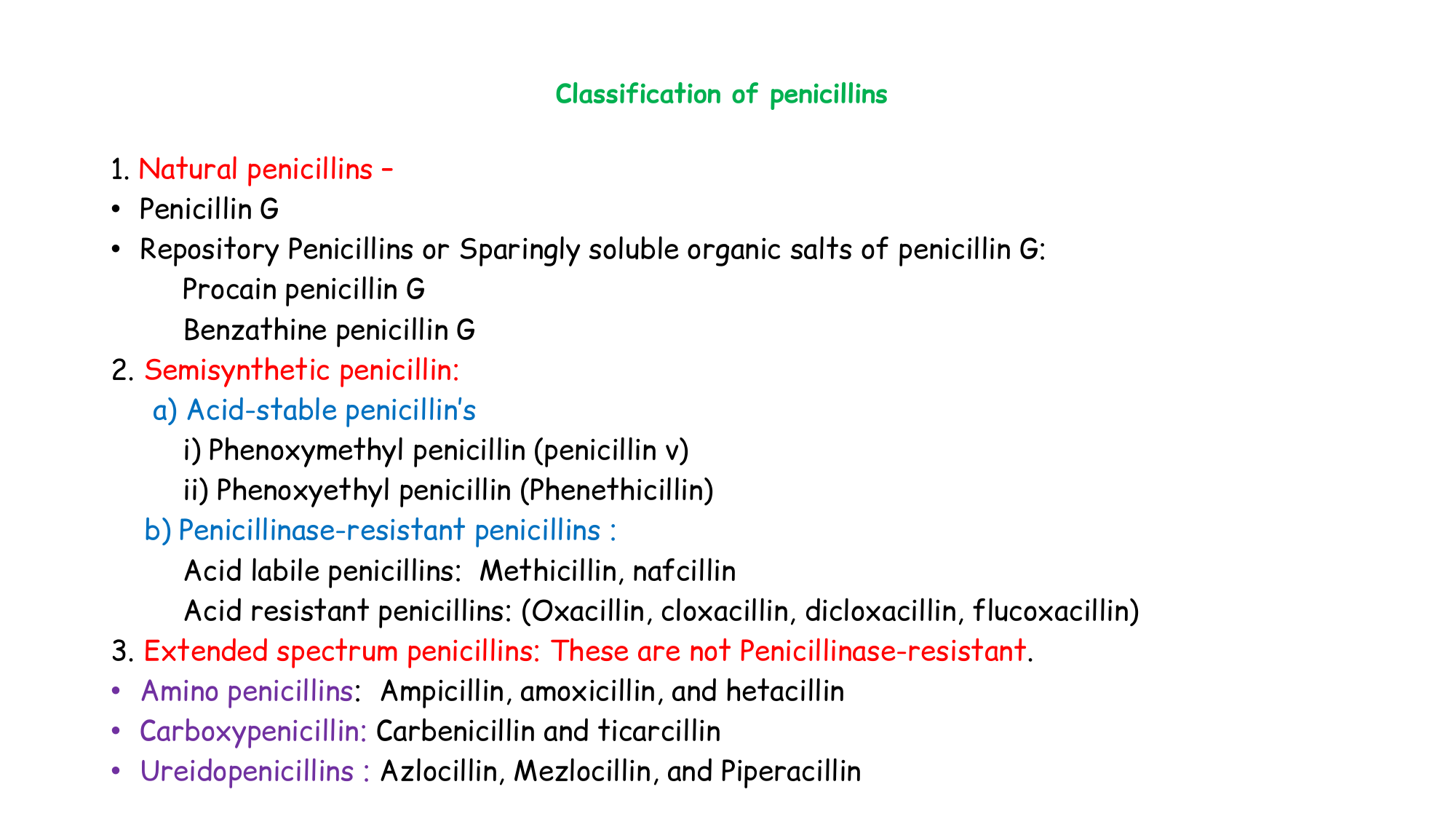

# Classification of penicillins
1. Natural penicillins –
Penicillin G
Repository Penicillins or Sparingly soluble organic salts of penicillin G:
	Procain penicillin G
	Benzathine penicillin G
2. Semisynthetic penicillin:
     a) Acid-stable penicillin’s
	i) Phenoxymethyl penicillin (penicillin v)
	ii) Phenoxyethyl penicillin (Phenethicillin)
    b) Penicillinase-resistant penicillins :
	Acid labile penicillins:  Methicillin, nafcillin
	Acid resistant penicillins: (Oxacillin, cloxacillin, dicloxacillin, flucoxacillin)
3. Extended spectrum penicillins: These are not Penicillinase-resistant.
Amino penicillins:  Ampicillin, amoxicillin, and hetacillin
Carboxypenicillin: Carbenicillin and ticarcillin
Ureidopenicillins : Azlocillin, Mezlocillin, and Piperacillin